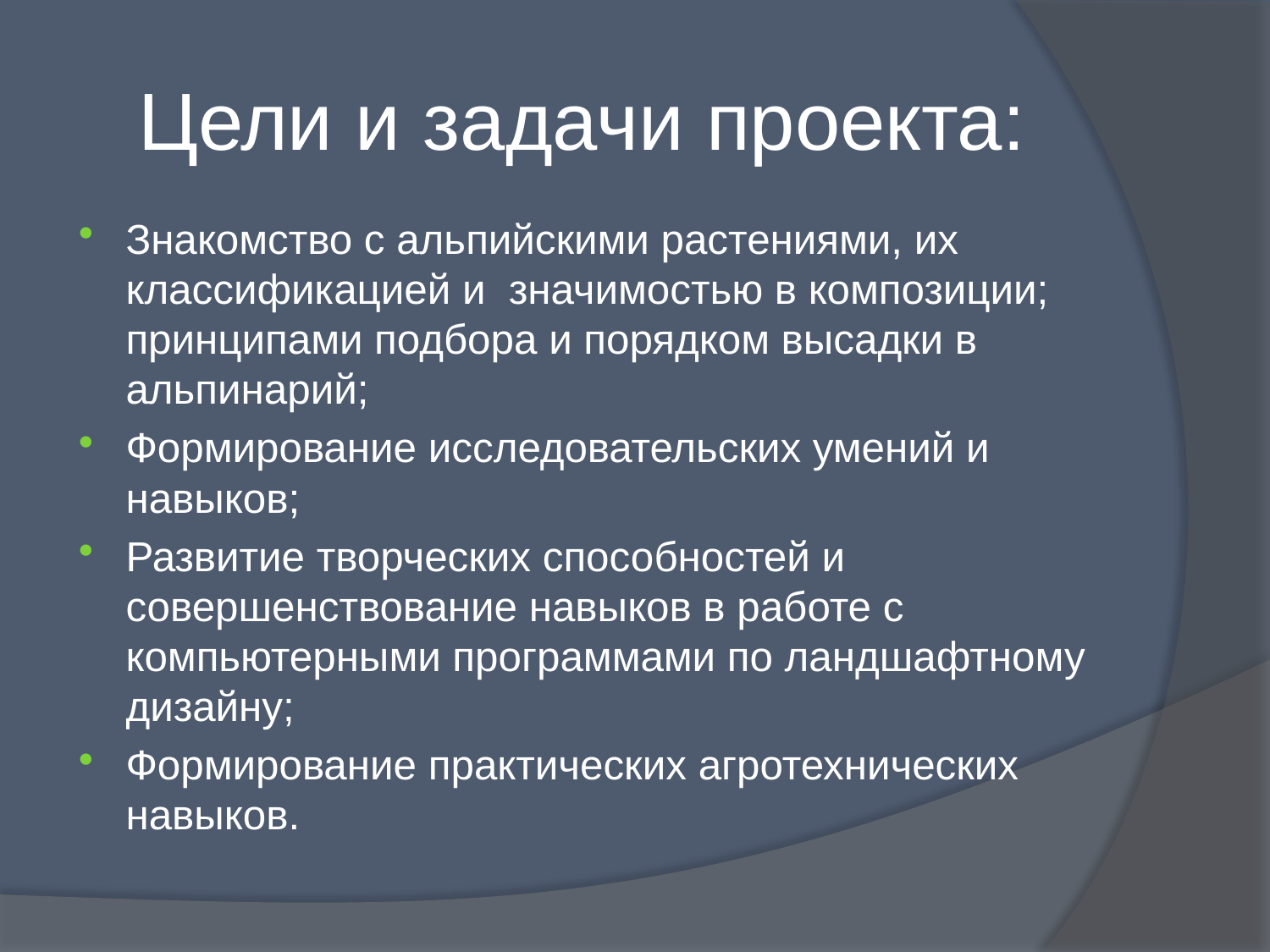

# Цели и задачи проекта:
Знакомство с альпийскими растениями, их классификацией и  значимостью в композиции; принципами подбора и порядком высадки в альпинарий;
Формирование исследовательских умений и навыков;
Развитие творческих способностей и совершенствование навыков в работе с компьютерными программами по ландшафтному дизайну;
Формирование практических агротехнических навыков.